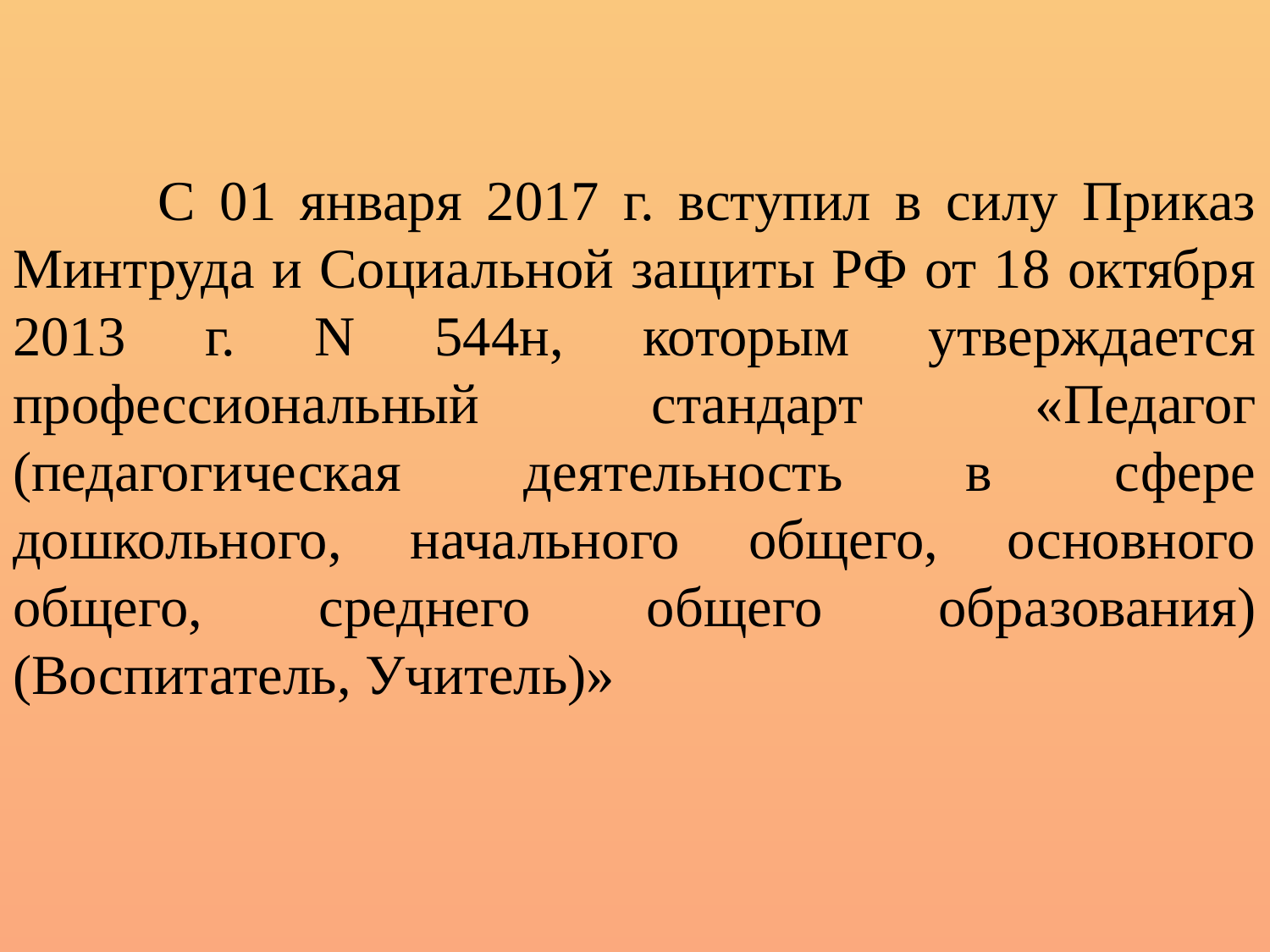

С 01 января 2017 г. вступил в силу Приказ Минтруда и Социальной защиты РФ от 18 октября 2013 г. N 544н, которым утверждается профессиональный стандарт «Педагог (педагогическая деятельность в сфере дошкольного, начального общего, основного общего, среднего общего образования) (Воспитатель, Учитель)»